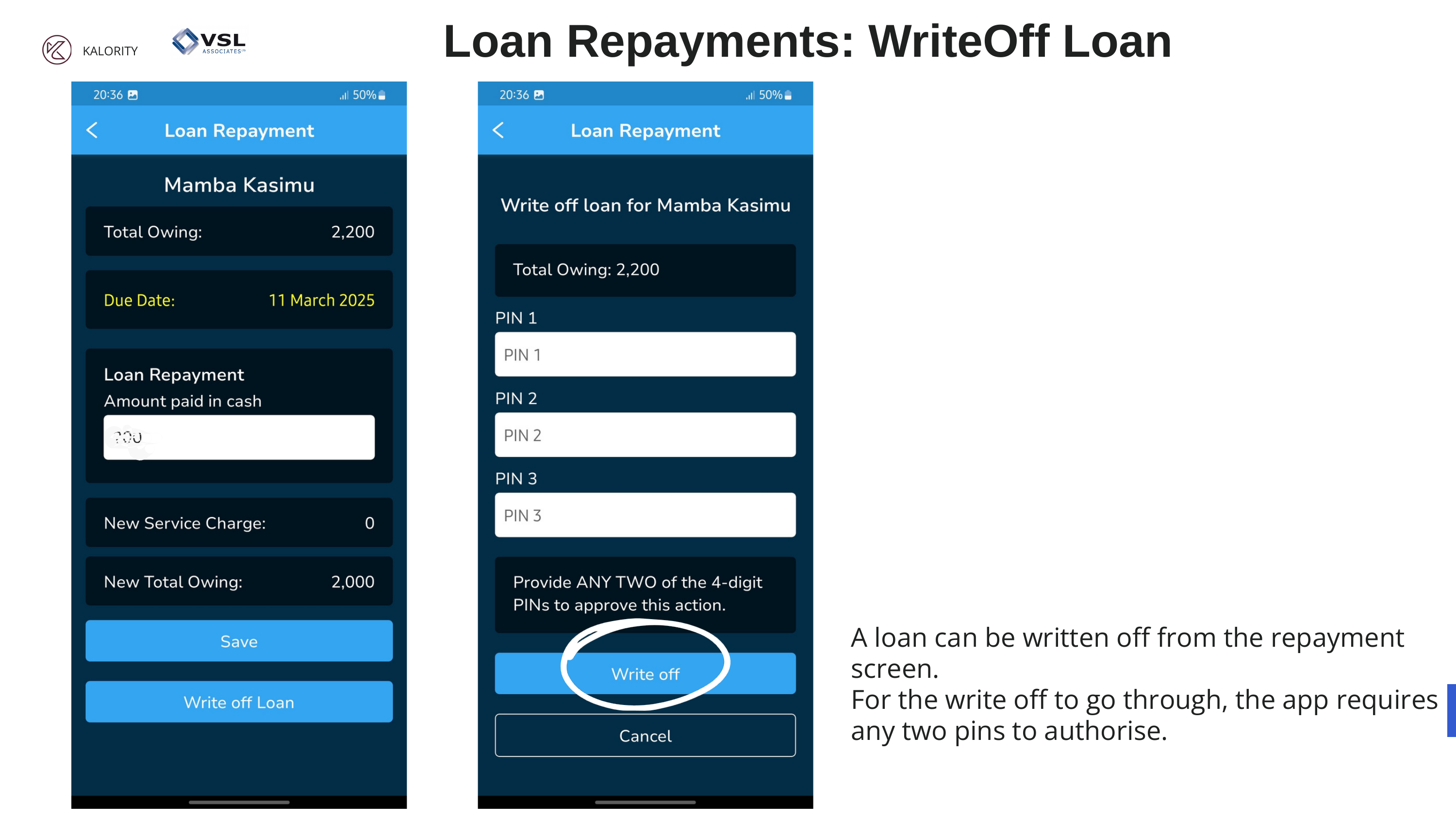

Loan Repayments: WriteOff Loan

KALORITY

A loan can be written off from the repayment screen.
For the write off to go through, the app requires any two pins to authorise.